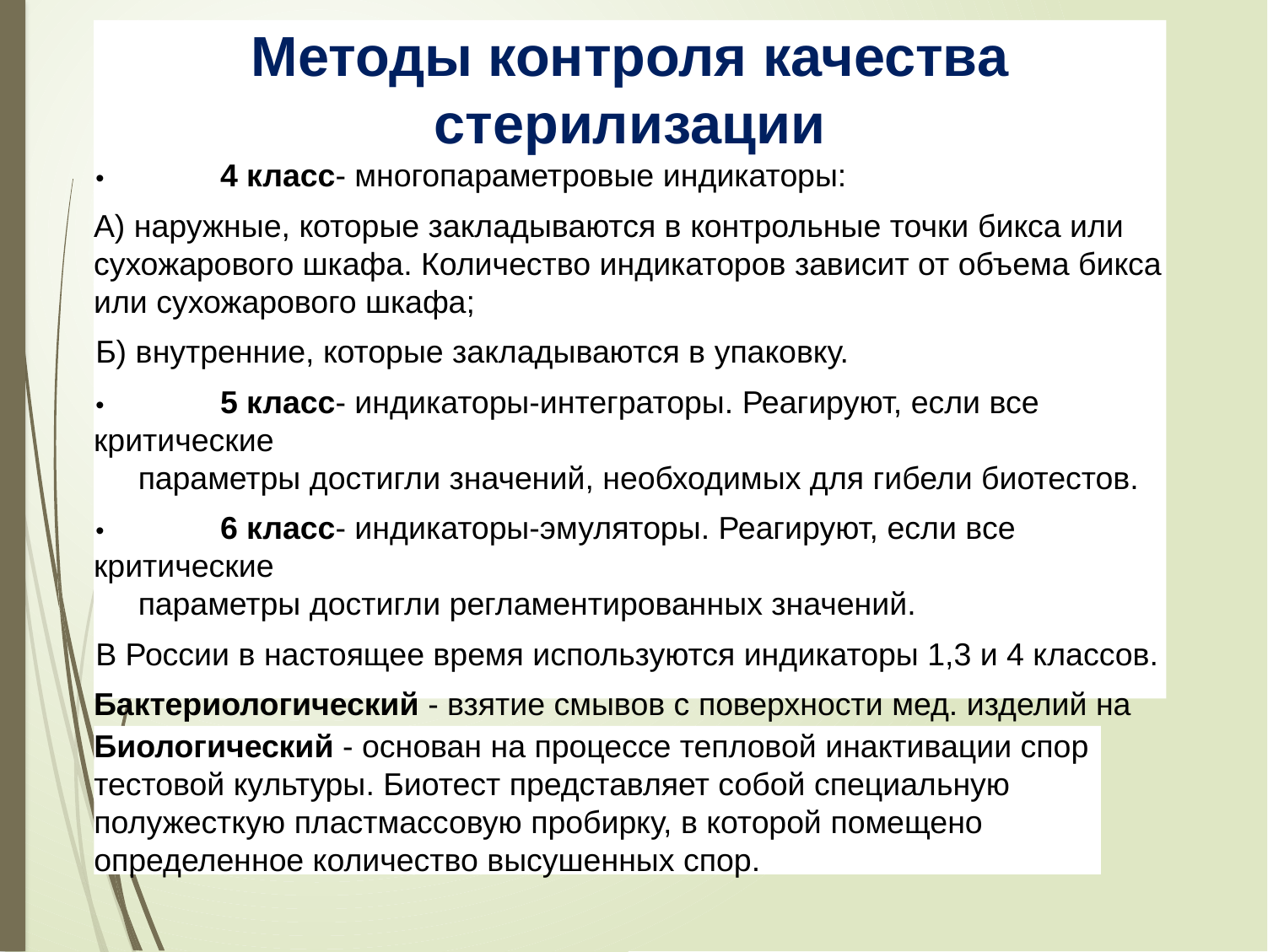

Методы контроля качества стерилизации
•	4 класс- многопараметровые индикаторы:
А) наружные, которые закладываются в контрольные точки бикса или сухожарового шкафа. Количество индикаторов зависит от объема бикса или сухожарового шкафа;
Б) внутренние, которые закладываются в упаковку.
•	5 класс- индикаторы-интеграторы. Реагируют, если все критические
параметры достигли значений, необходимых для гибели биотестов.
•	6 класс- индикаторы-эмуляторы. Реагируют, если все критические
параметры достигли регламентированных значений.
В России в настоящее время используются индикаторы 1,3 и 4 классов.
Бактериологический - взятие смывов с поверхности мед. изделий на посев.
Биологический - основан на процессе тепловой инактивации спор тестовой культуры. Биотест представляет собой специальную полужесткую пластмассовую пробирку, в которой помещено определенное количество высушенных спор.